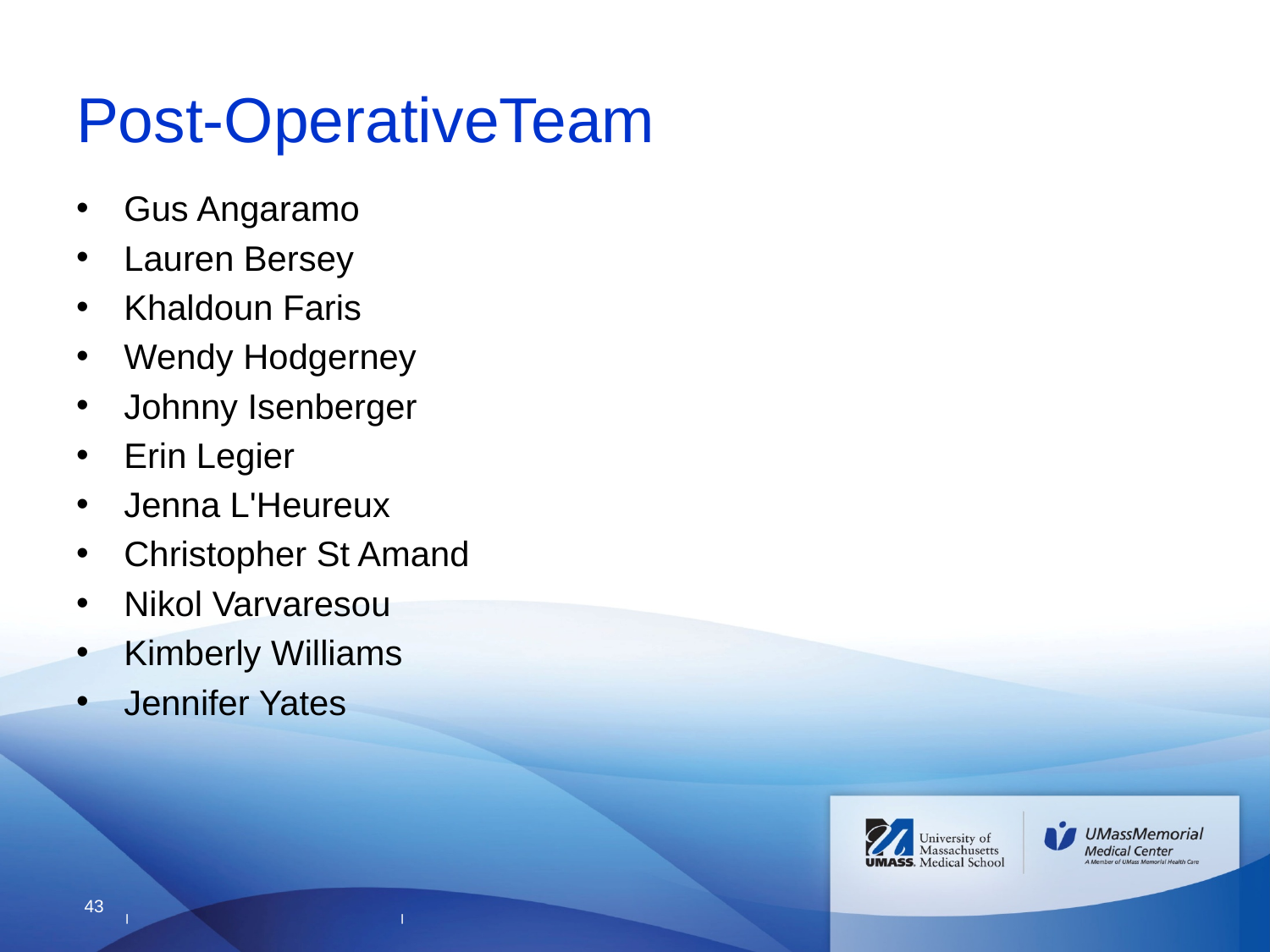

# Post-OperativeTeam
Gus Angaramo
Lauren Bersey
Khaldoun Faris
Wendy Hodgerney
Johnny Isenberger
Erin Legier
Jenna L'Heureux
Christopher St Amand
Nikol Varvaresou
Kimberly Williams
Jennifer Yates
43